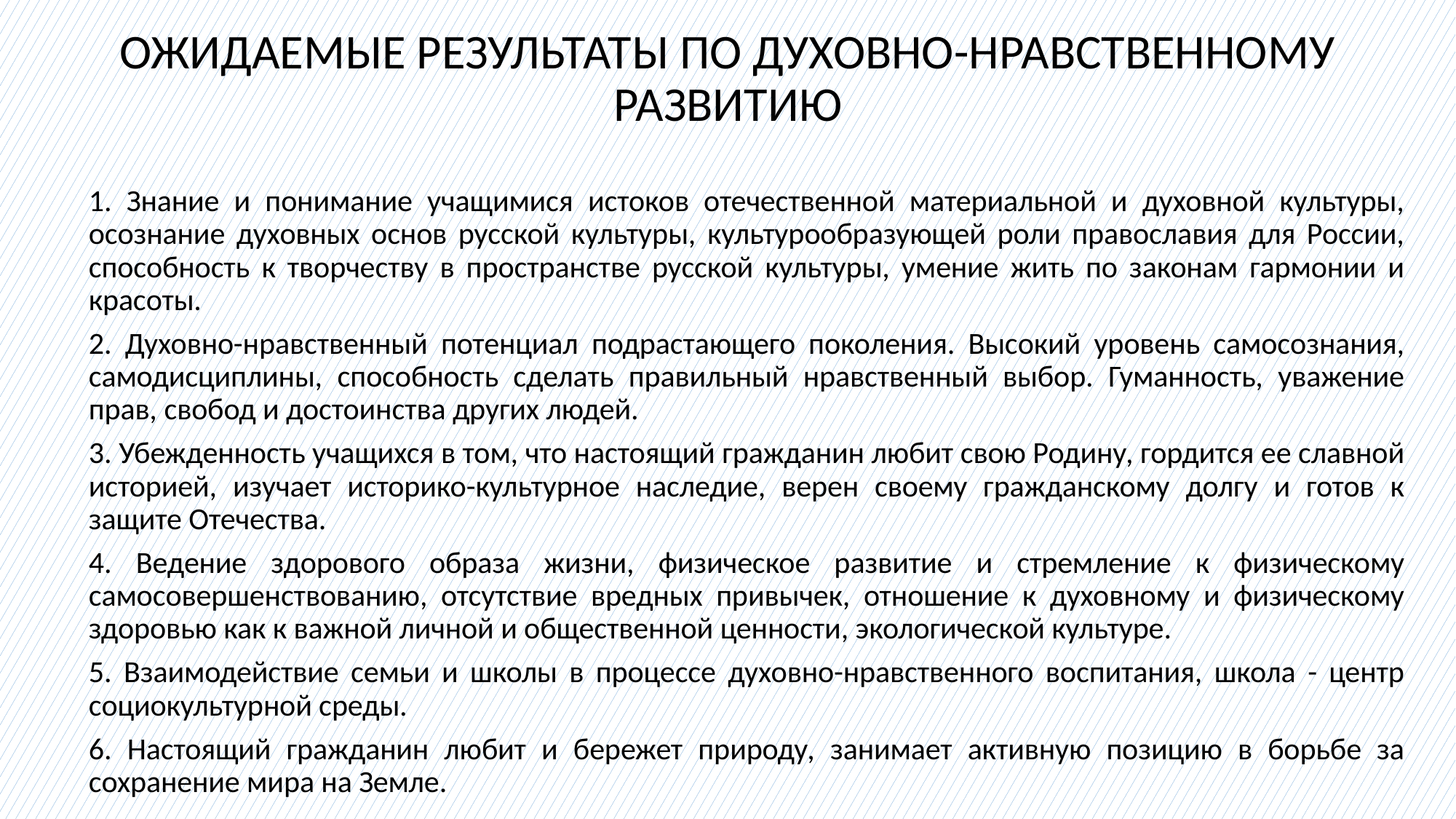

# ОЖИДАЕМЫЕ РЕЗУЛЬТАТЫ ПО ДУХОВНО-НРАВСТВЕННОМУ РАЗВИТИЮ

1. Знание и понимание учащимися истоков отечественной материальной и духовной культуры, осознание духовных основ русской культуры, культурообразующей роли православия для России, способность к творчеству в пространстве русской культуры, умение жить по законам гармонии и красоты.
2. Духовно-нравственный потенциал подрастающего поколения. Высокий уровень самосознания, самодисциплины, способность сделать правильный нравственный выбор. Гуманность, уважение прав, свобод и достоинства других людей.
3. Убежденность учащихся в том, что настоящий гражданин любит свою Родину, гордится ее славной историей, изучает историко-культурное наследие, верен своему гражданскому долгу и готов к защите Отечества.
4. Ведение здорового образа жизни, физическое развитие и стремление к физическому самосовершенствованию, отсутствие вредных привычек, отношение к духовному и физическому здоровью как к важной личной и общественной ценности, экологической культуре.
5. Взаимодействие семьи и школы в процессе духовно-нравственного воспитания, школа - центр социокультурной среды.
6. Настоящий гражданин любит и бережет природу, занимает активную позицию в борьбе за сохранение мира на Земле.